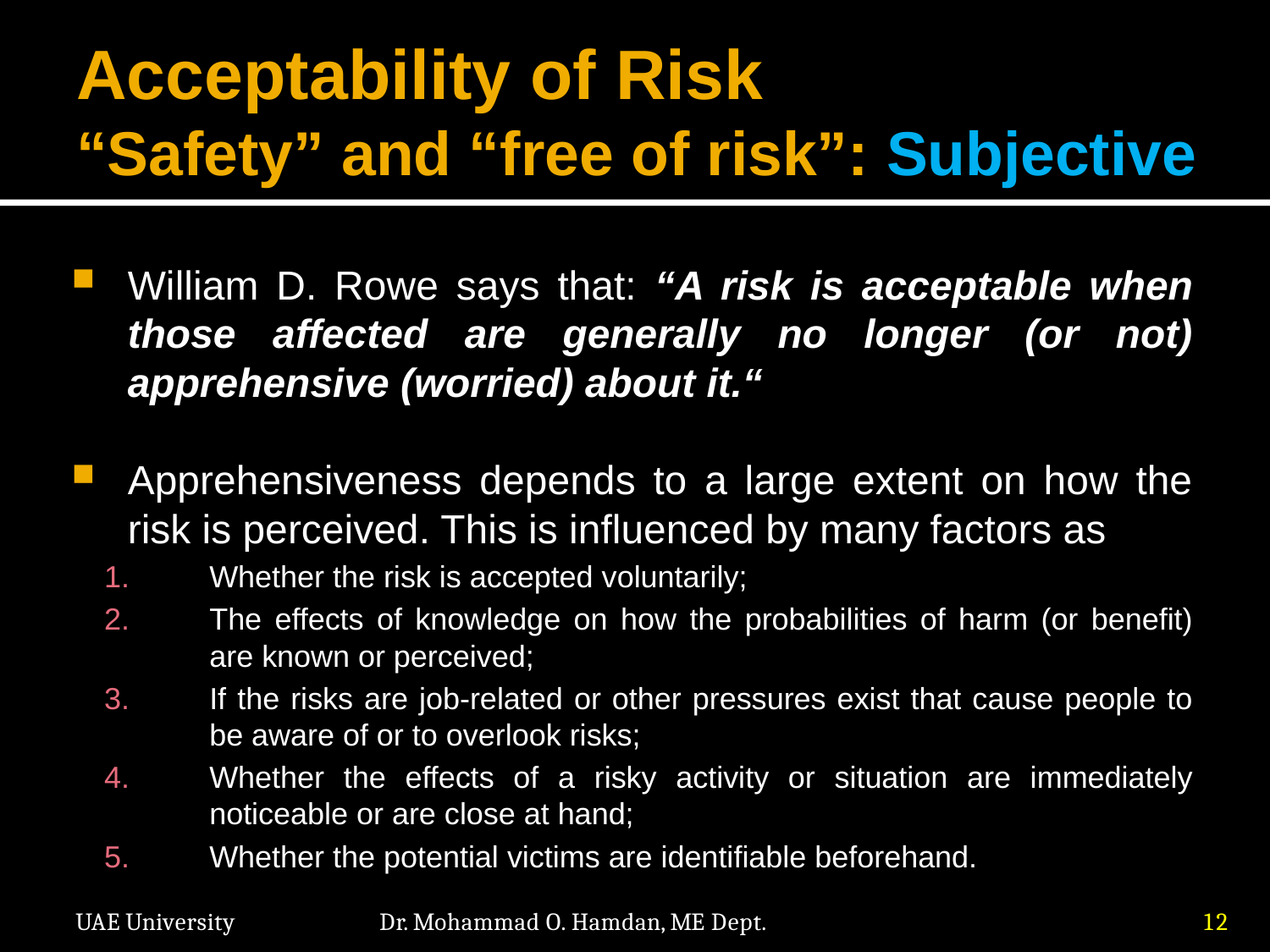

# Acceptability of Risk “Safety” and “free of risk”: Subjective
William D. Rowe says that: “A risk is acceptable when those affected are generally no longer (or not) apprehensive (worried) about it.“

Apprehensiveness depends to a large extent on how the risk is perceived. This is influenced by many factors as
Whether the risk is accepted voluntarily;
The effects of knowledge on how the probabilities of harm (or benefit) are known or perceived;
If the risks are job-related or other pressures exist that cause people to be aware of or to overlook risks;
Whether the effects of a risky activity or situation are immediately noticeable or are close at hand;
Whether the potential victims are identifiable beforehand.
UAE University
Dr. Mohammad O. Hamdan, ME Dept.
12